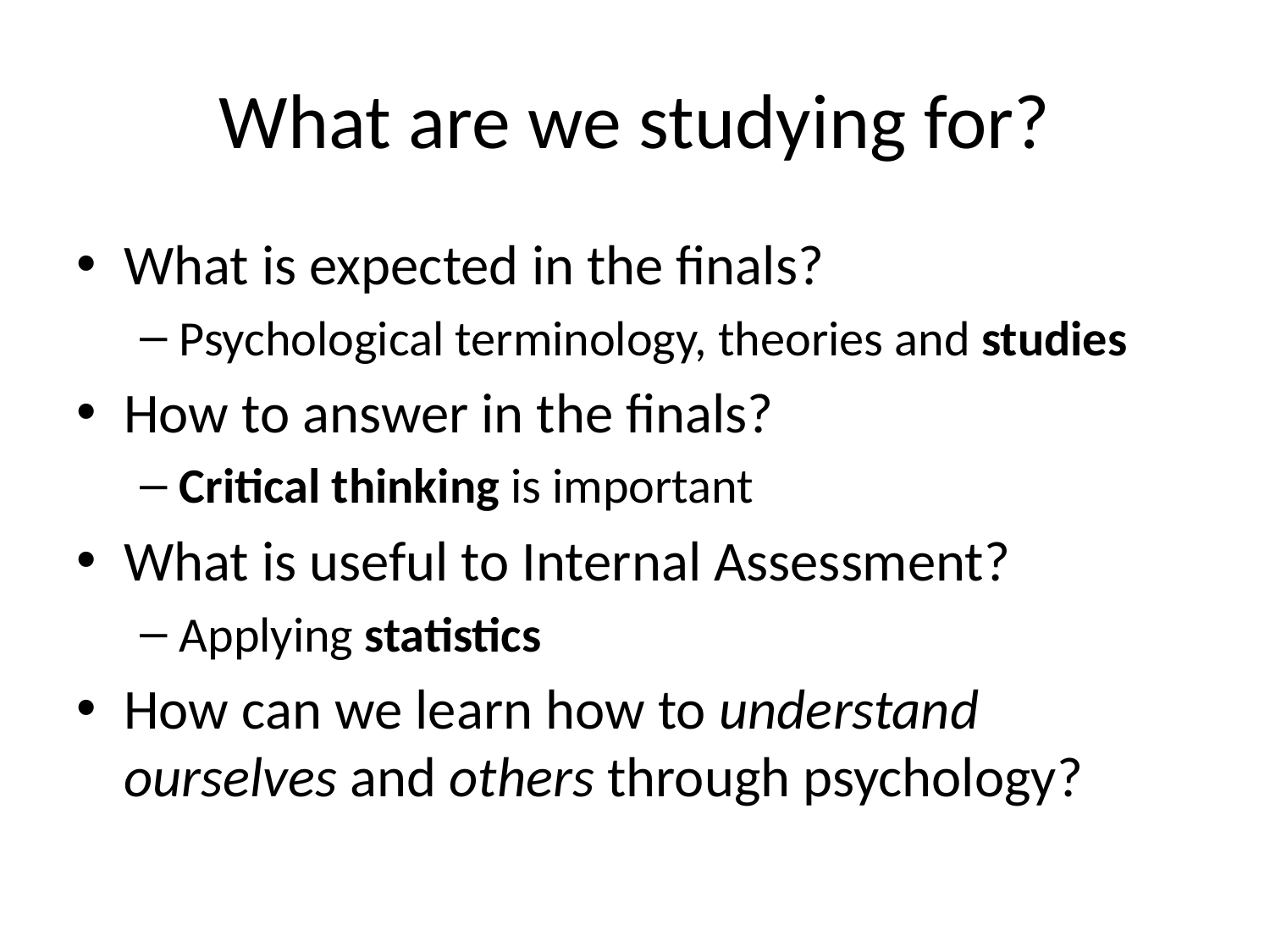

# What are we studying for?
What is expected in the finals?
Psychological terminology, theories and studies
How to answer in the finals?
Critical thinking is important
What is useful to Internal Assessment?
Applying statistics
How can we learn how to understand ourselves and others through psychology?